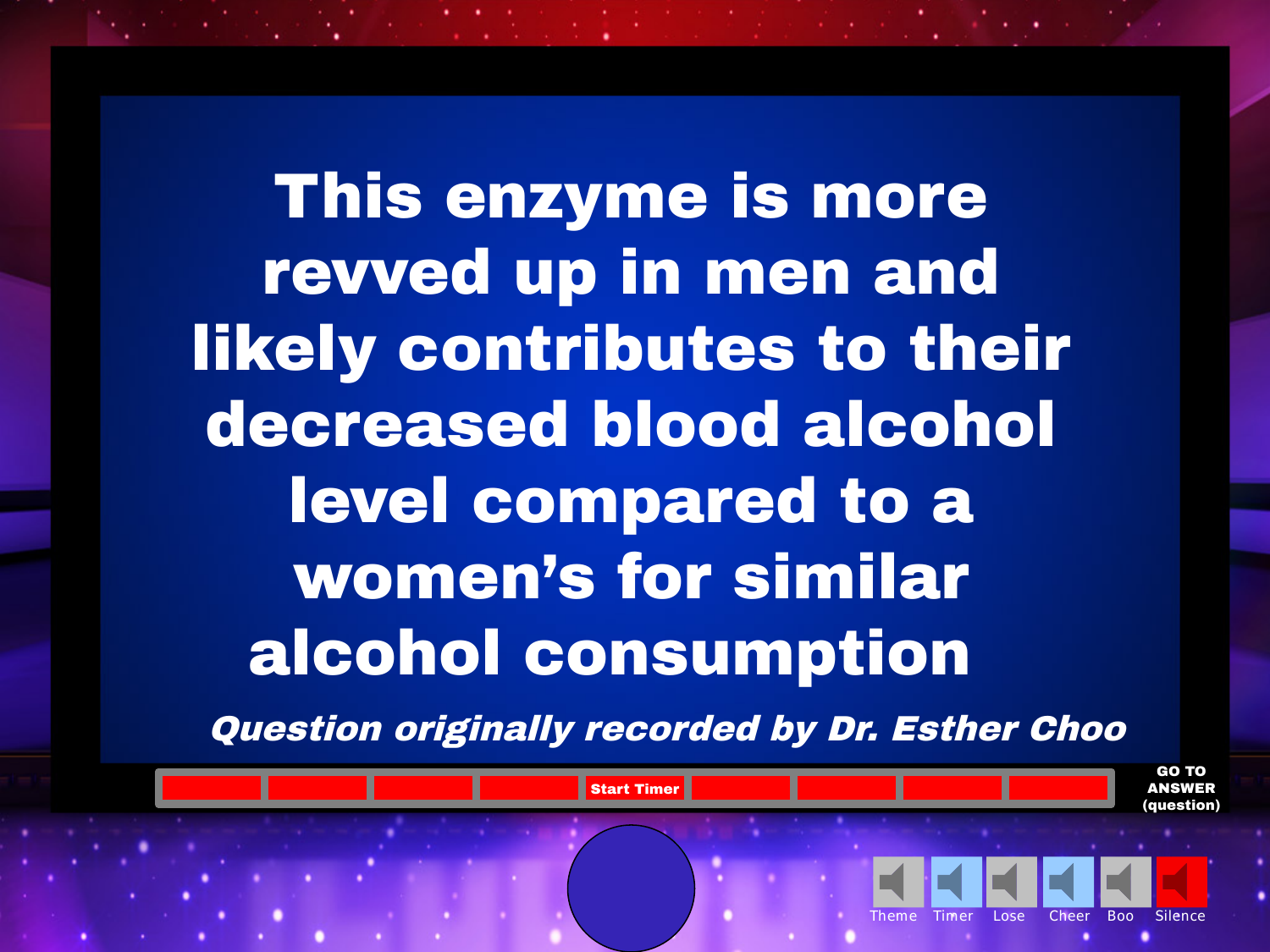

This enzyme is more revved up in men and likely contributes to their decreased blood alcohol level compared to a women’s for similar alcohol consumption

Question originally recorded by Dr. Esther Choo